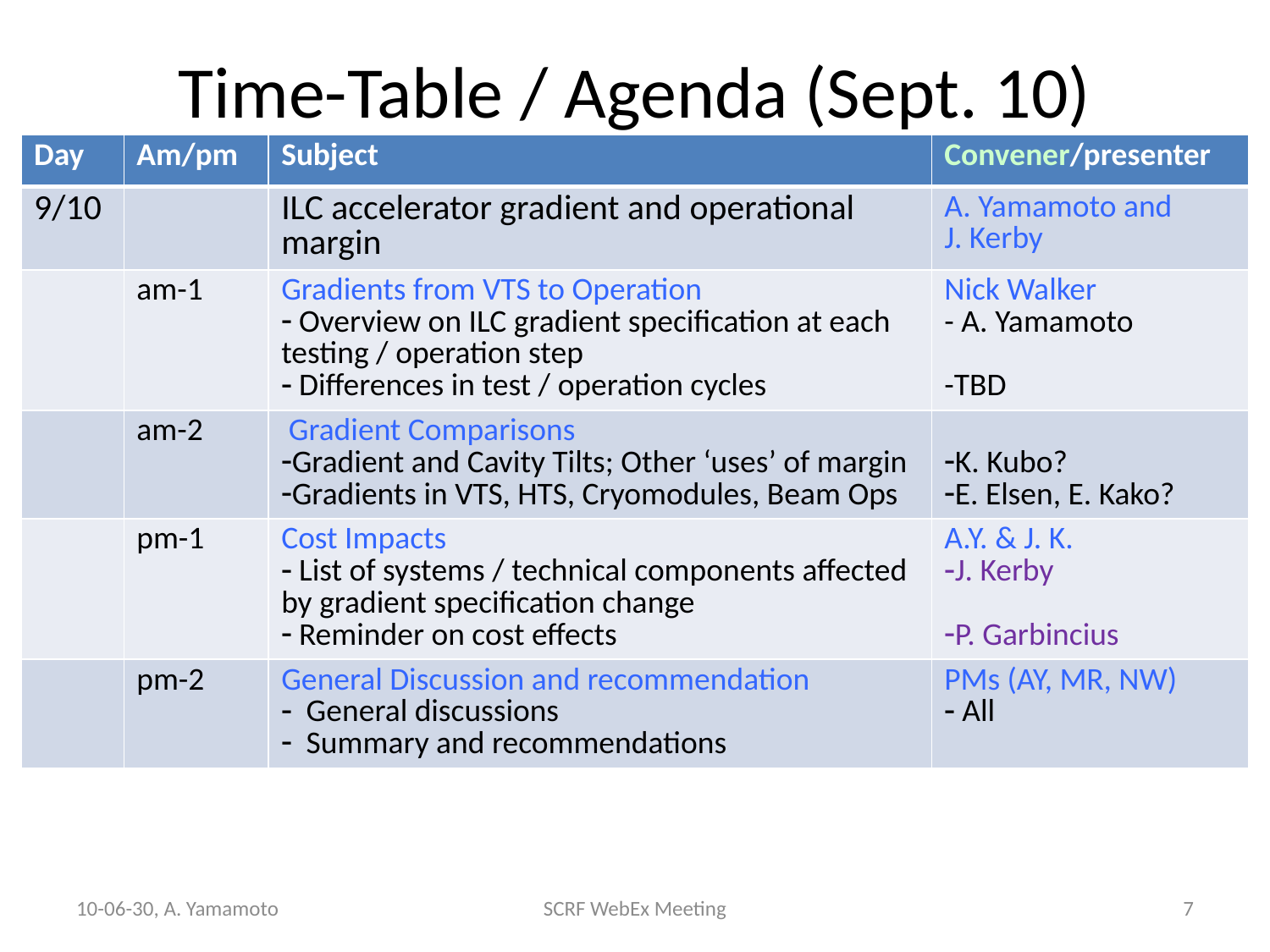

# Time-Table / Agenda (Sept. 10)
| Day | Am/pm | Subject | Convener/presenter |
| --- | --- | --- | --- |
| 9/10 |  | ILC accelerator gradient and operational margin | A. Yamamoto and J. Kerby |
|  | am-1 | Gradients from VTS to Operation Overview on ILC gradient specification at each testing / operation step Differences in test / operation cycles | Nick Walker - A. Yamamoto -TBD |
|  | am-2 | Gradient Comparisons Gradient and Cavity Tilts; Other ‘uses’ of margin Gradients in VTS, HTS, Cryomodules, Beam Ops | K. Kubo? E. Elsen, E. Kako? |
|  | pm-1 | Cost Impacts List of systems / technical components affected by gradient specification change Reminder on cost effects | A.Y. & J. K. J. Kerby P. Garbincius |
|  | pm-2 | General Discussion and recommendation General discussions Summary and recommendations | PMs (AY, MR, NW) All |
10-06-30, A. Yamamoto
SCRF WebEx Meeting
7